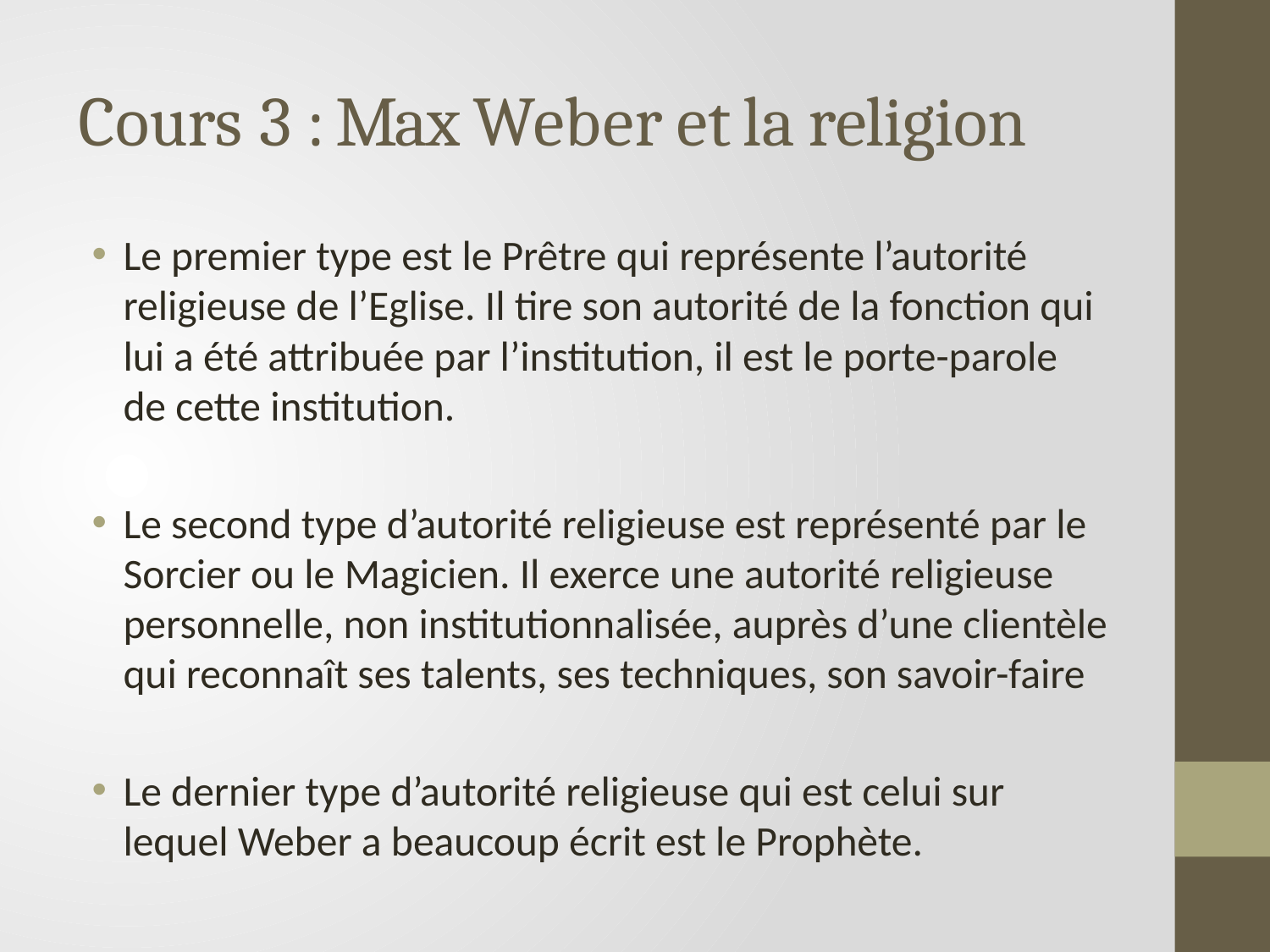

# Cours 3 : Max Weber et la religion
Le premier type est le Prêtre qui représente l’autorité religieuse de l’Eglise. Il tire son autorité de la fonction qui lui a été attribuée par l’institution, il est le porte-parole de cette institution.

Le second type d’autorité religieuse est représenté par le Sorcier ou le Magicien. Il exerce une autorité religieuse personnelle, non institutionnalisée, auprès d’une clientèle qui reconnaît ses talents, ses techniques, son savoir-faire

Le dernier type d’autorité religieuse qui est celui sur lequel Weber a beaucoup écrit est le Prophète.